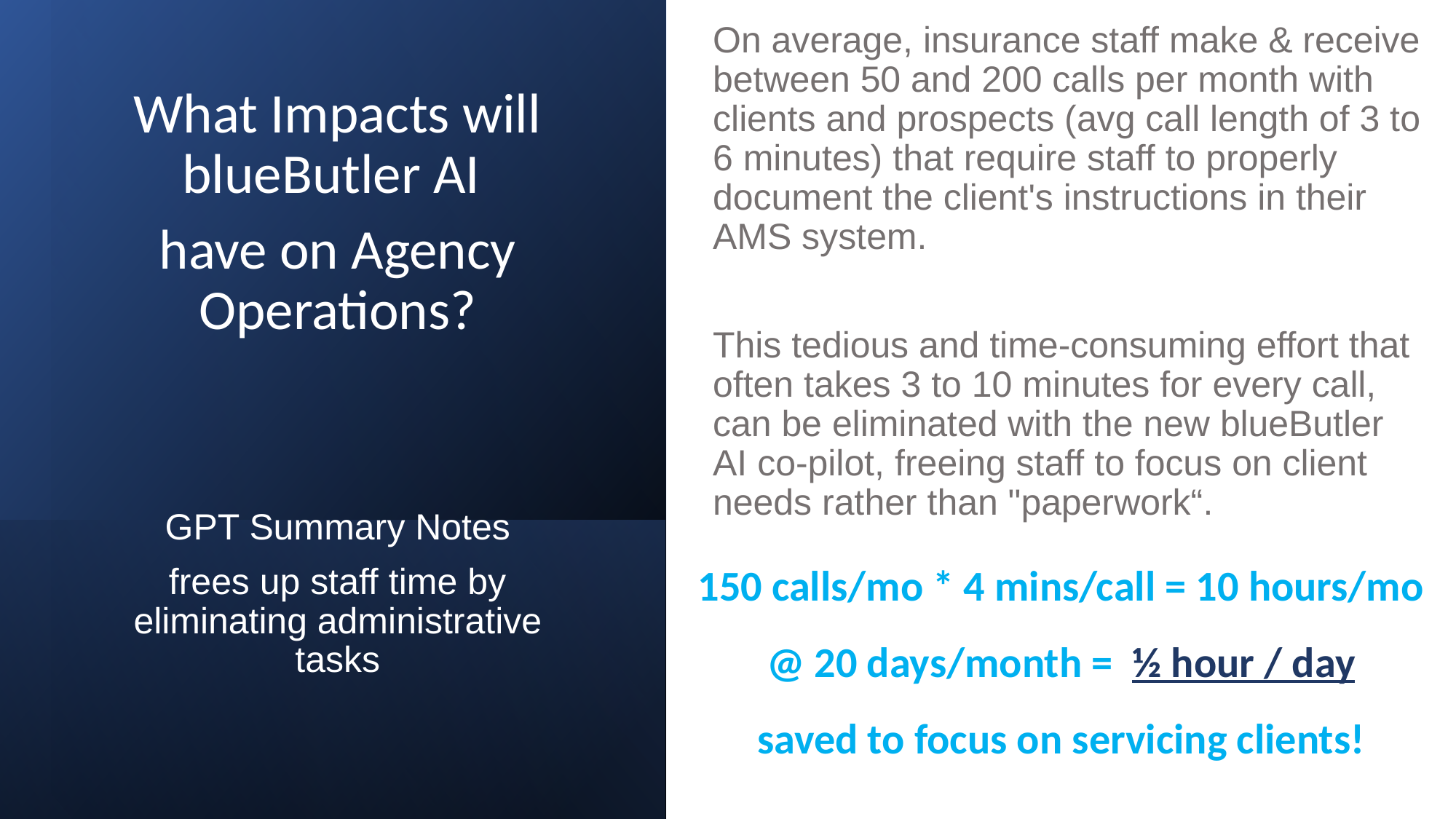

On average, insurance staff make & receive between 50 and 200 calls per month with clients and prospects (avg call length of 3 to 6 minutes) that require staff to properly document the client's instructions in their AMS system.

This tedious and time-consuming effort that often takes 3 to 10 minutes for every call, can be eliminated with the new blueButler AI co-pilot, freeing staff to focus on client needs rather than "paperwork“.

What Impacts will blueButler AI
have on Agency Operations?

GPT Summary Notes
frees up staff time by eliminating administrative tasks

150 calls/mo * 4 mins/call = 10 hours/mo
@ 20 days/month =  ½ hour / day
saved to focus on servicing clients!